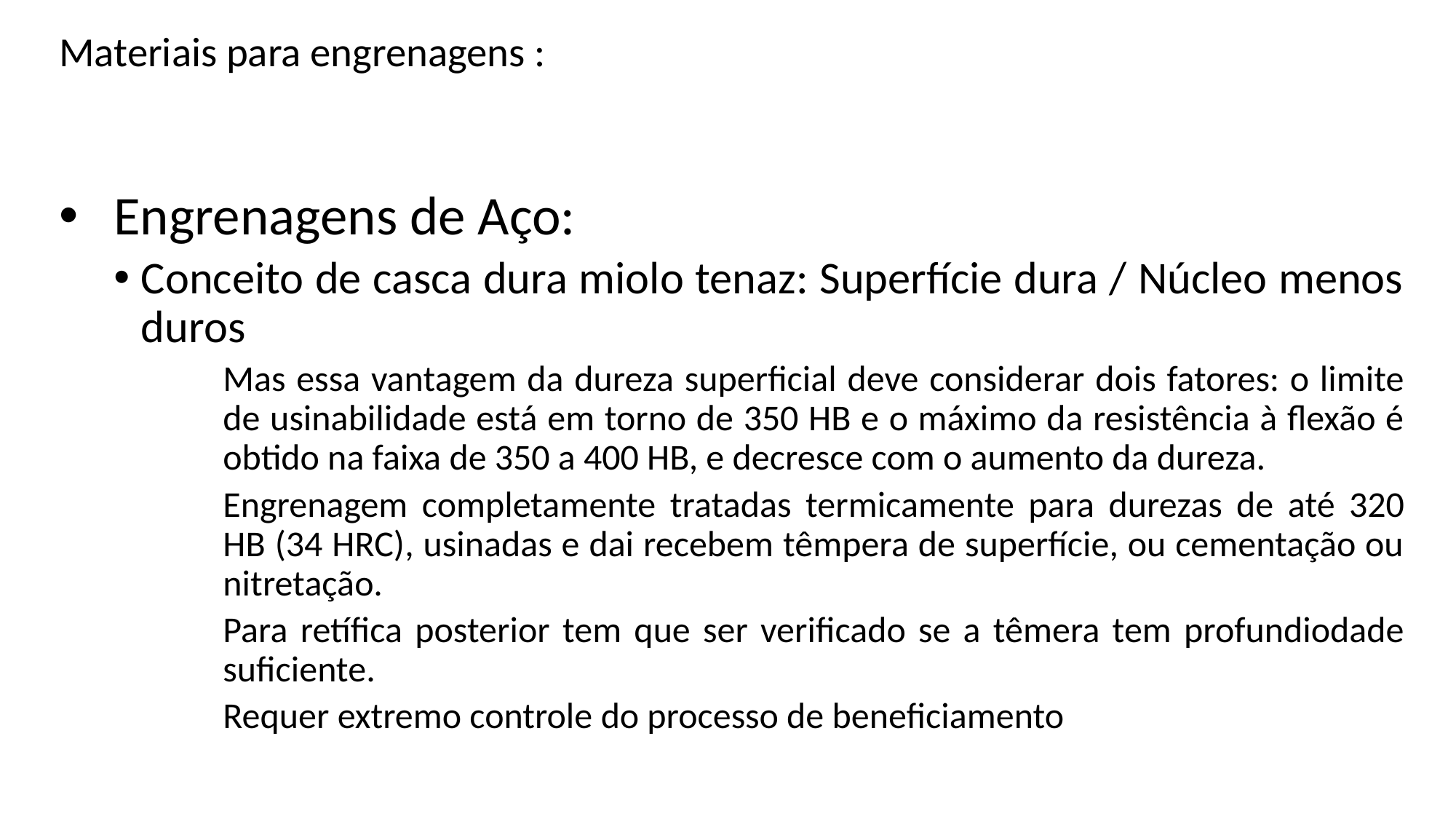

# Materiais para engrenagens :
Engrenagens de Aço:
Conceito de casca dura miolo tenaz: Superfície dura / Núcleo menos duros
Mas essa vantagem da dureza superficial deve considerar dois fatores: o limite de usinabilidade está em torno de 350 HB e o máximo da resistência à flexão é obtido na faixa de 350 a 400 HB, e decresce com o aumento da dureza.
Engrenagem completamente tratadas termicamente para durezas de até 320 HB (34 HRC), usinadas e dai recebem têmpera de superfície, ou cementação ou nitretação.
Para retífica posterior tem que ser verificado se a têmera tem profundiodade suficiente.
Requer extremo controle do processo de beneficiamento